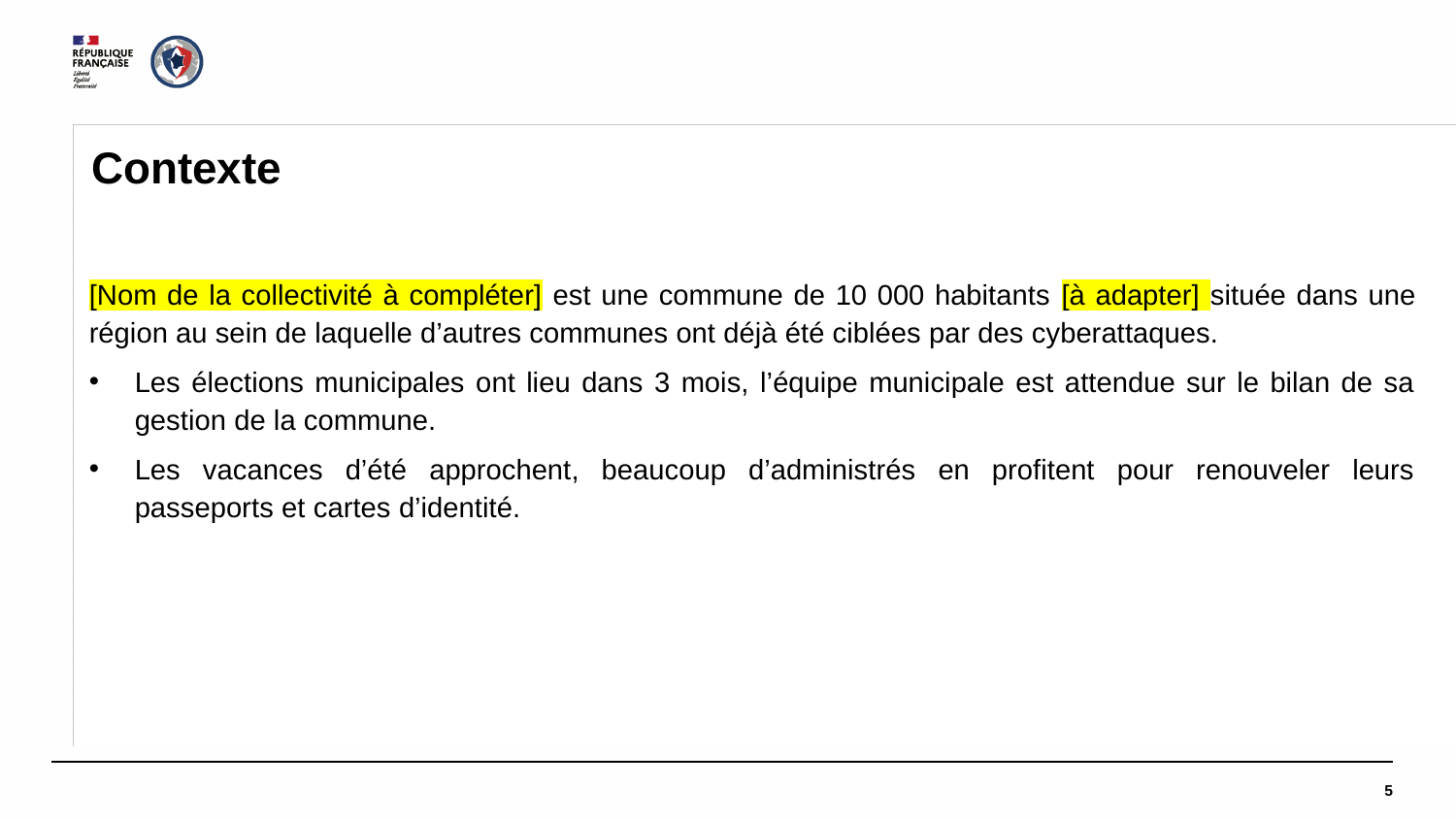

# Contexte
[Nom de la collectivité à compléter] est une commune de 10 000 habitants [à adapter] située dans une région au sein de laquelle d’autres communes ont déjà été ciblées par des cyberattaques.
Les élections municipales ont lieu dans 3 mois, l’équipe municipale est attendue sur le bilan de sa gestion de la commune.
Les vacances d’été approchent, beaucoup d’administrés en profitent pour renouveler leurs passeports et cartes d’identité.
5